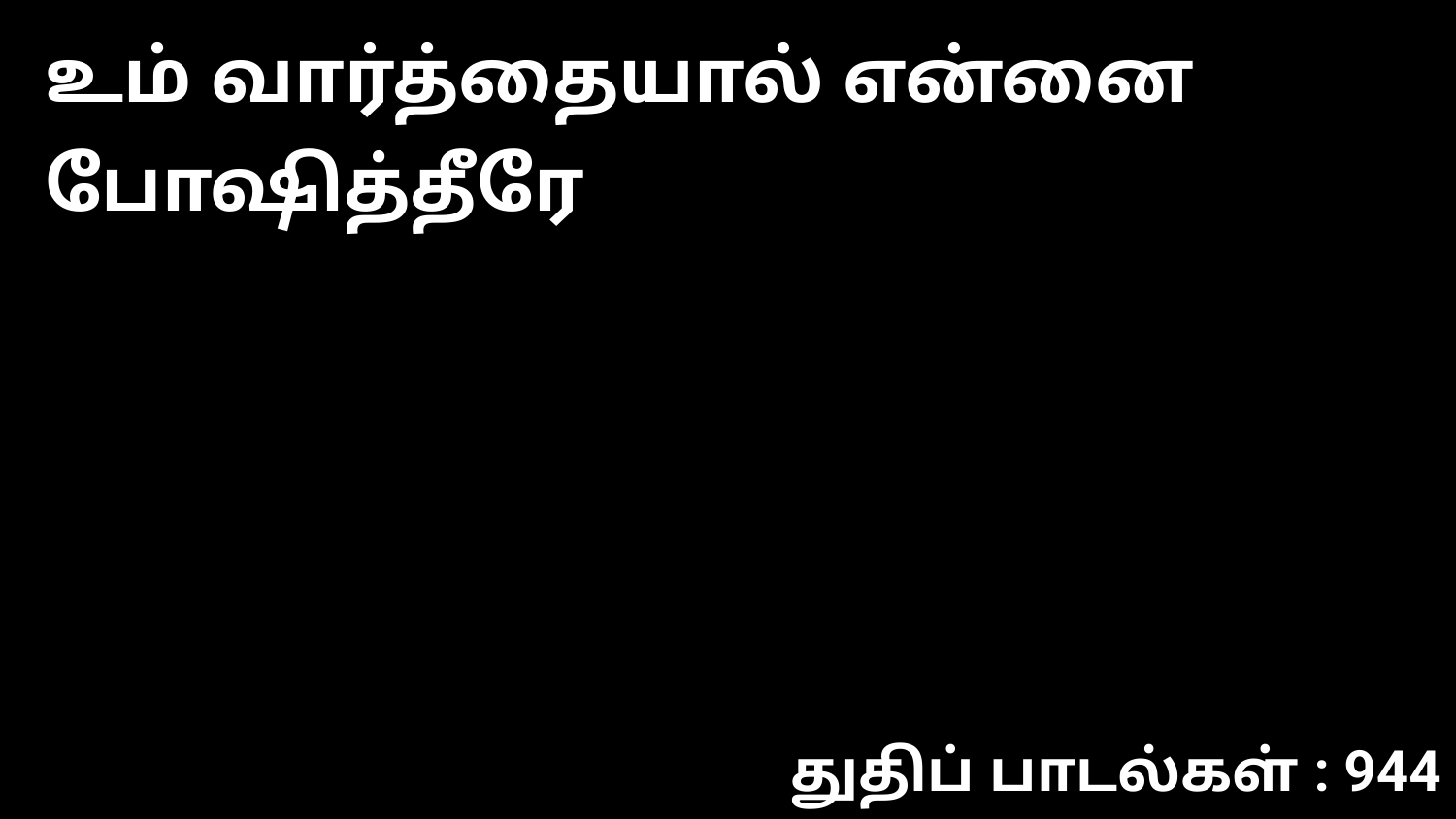

உம் வார்த்தையால் என்னை போஷித்தீரே
துதிப் பாடல்கள் : 944